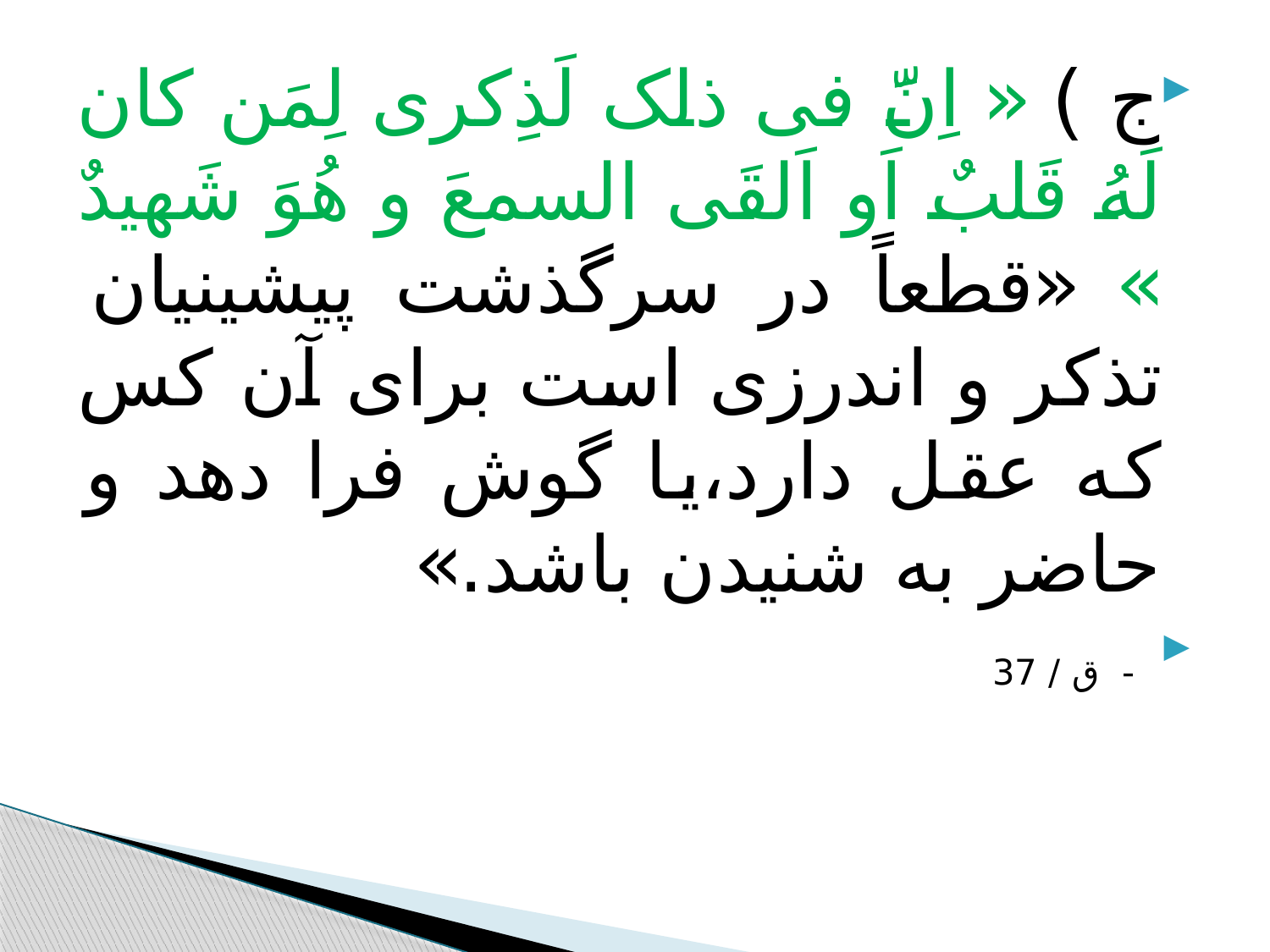

ج ) « اِنَّ فی ذلک لَذِکری لِمَن کان لَهُ قَلبٌ اَو اَلقَی السمعَ و هُوَ شَهیدٌ » «قطعاً در سرگذشت پیشینیان تذکر و اندرزی است برای آن کس که عقل دارد،یا گوش فرا دهد و حاضر به شنیدن باشد.»
 -  ق / 37

#